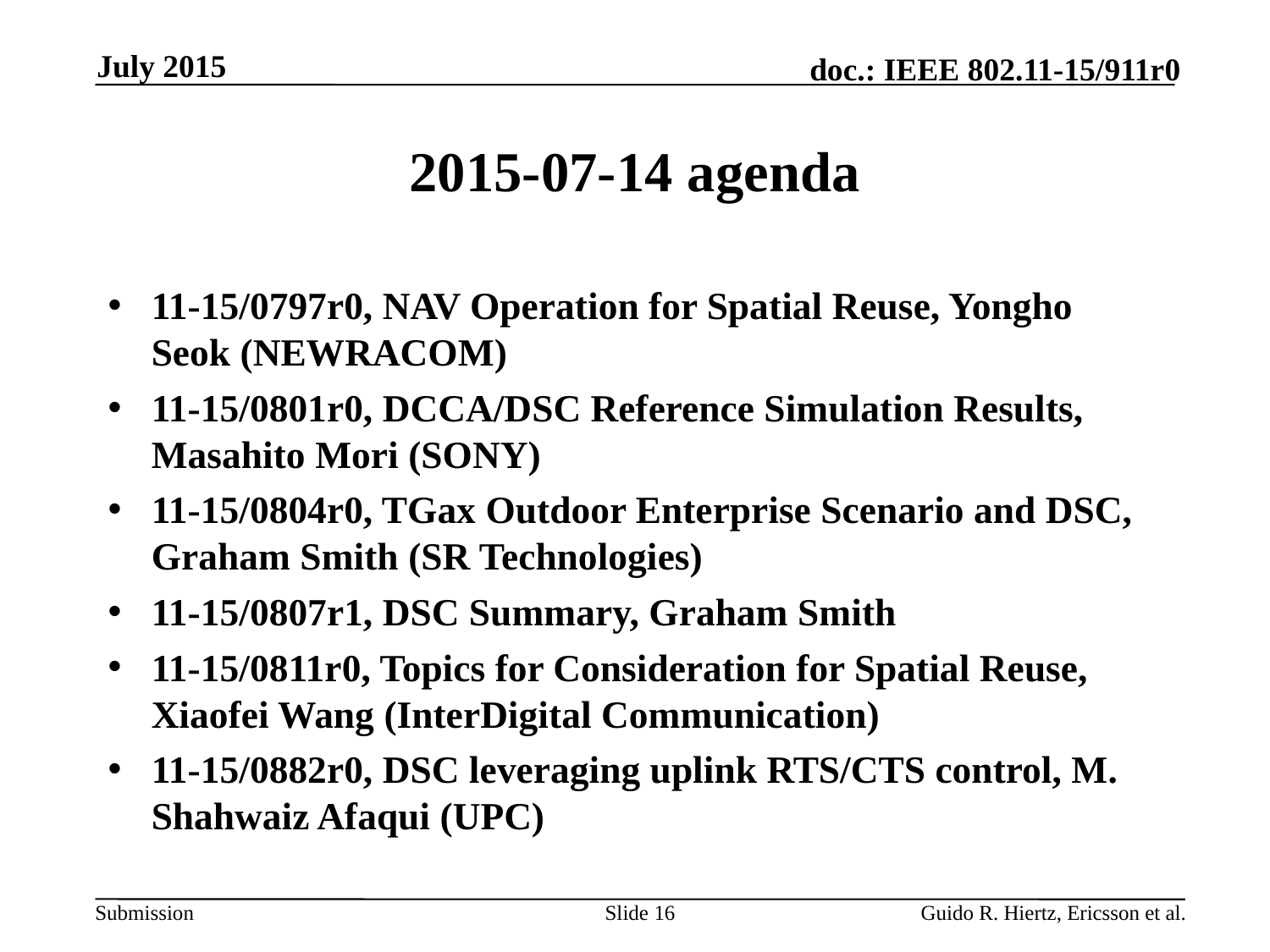

July 2015
# 2015-07-14 agenda
11-15/0797r0, NAV Operation for Spatial Reuse, Yongho Seok (NEWRACOM)
11-15/0801r0, DCCA/DSC Reference Simulation Results, Masahito Mori (SONY)
11-15/0804r0, TGax Outdoor Enterprise Scenario and DSC, Graham Smith (SR Technologies)
11-15/0807r1, DSC Summary, Graham Smith
11-15/0811r0, Topics for Consideration for Spatial Reuse, Xiaofei Wang (InterDigital Communication)
11-15/0882r0, DSC leveraging uplink RTS/CTS control, M. Shahwaiz Afaqui (UPC)

Slide 16
Guido R. Hiertz, Ericsson et al.